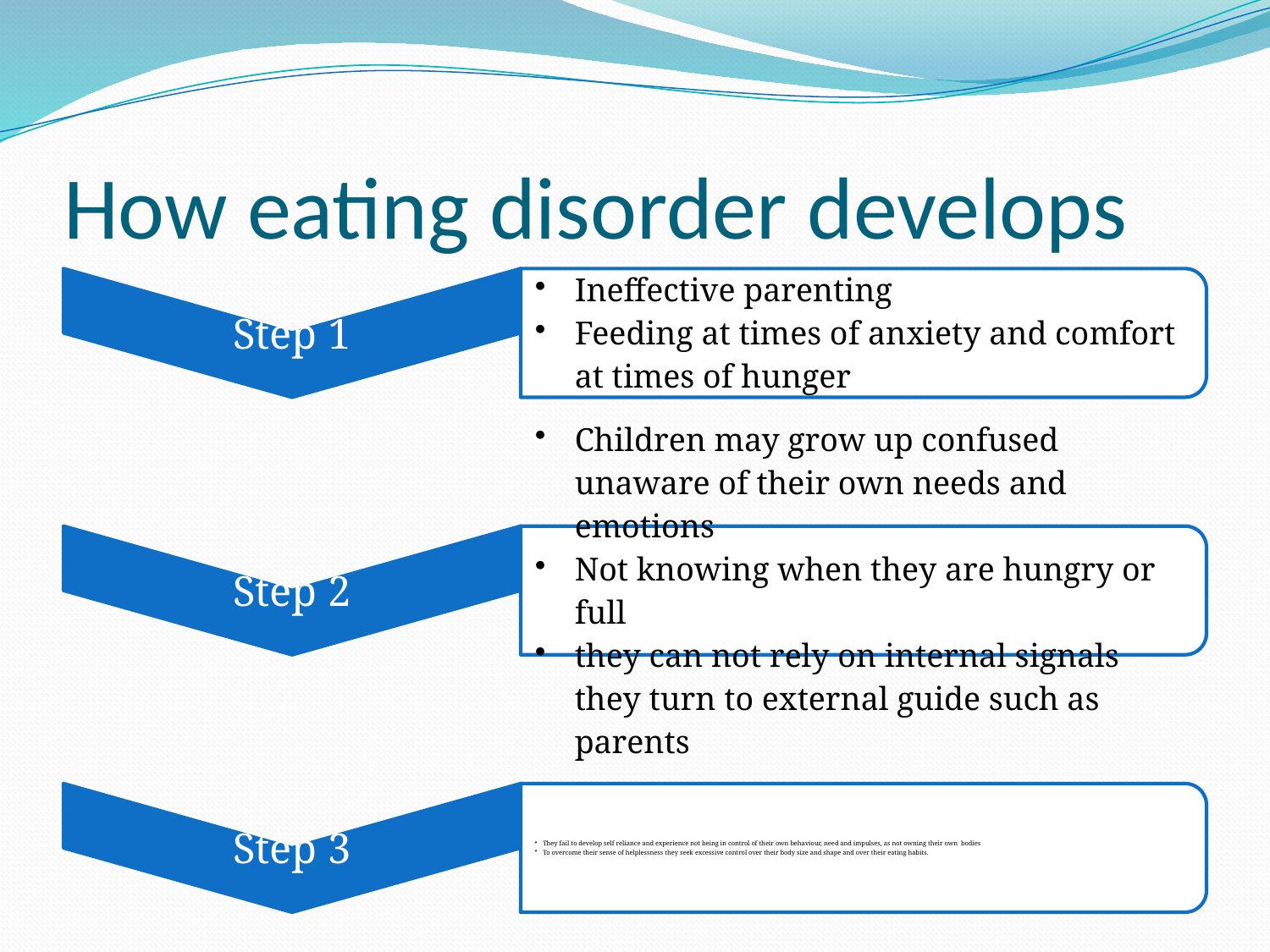

# How eating disorder develops
Step 1
Ineffective parenting
Step 2
Children may grow up confused unaware of their own needs and emotions
Step 3
To overcome their sense of helplessness they seek excessive control over their body size and shape and over their eating habits.
Feeding at times of anxiety and comfort at times of hunger
Not knowing when they are hungry or full
They fail to develop self reliance and experience not being in control of their own behaviour, need and impulses, as not owning their own  bodies
they can not rely on internal signals they turn to external guide such as parents